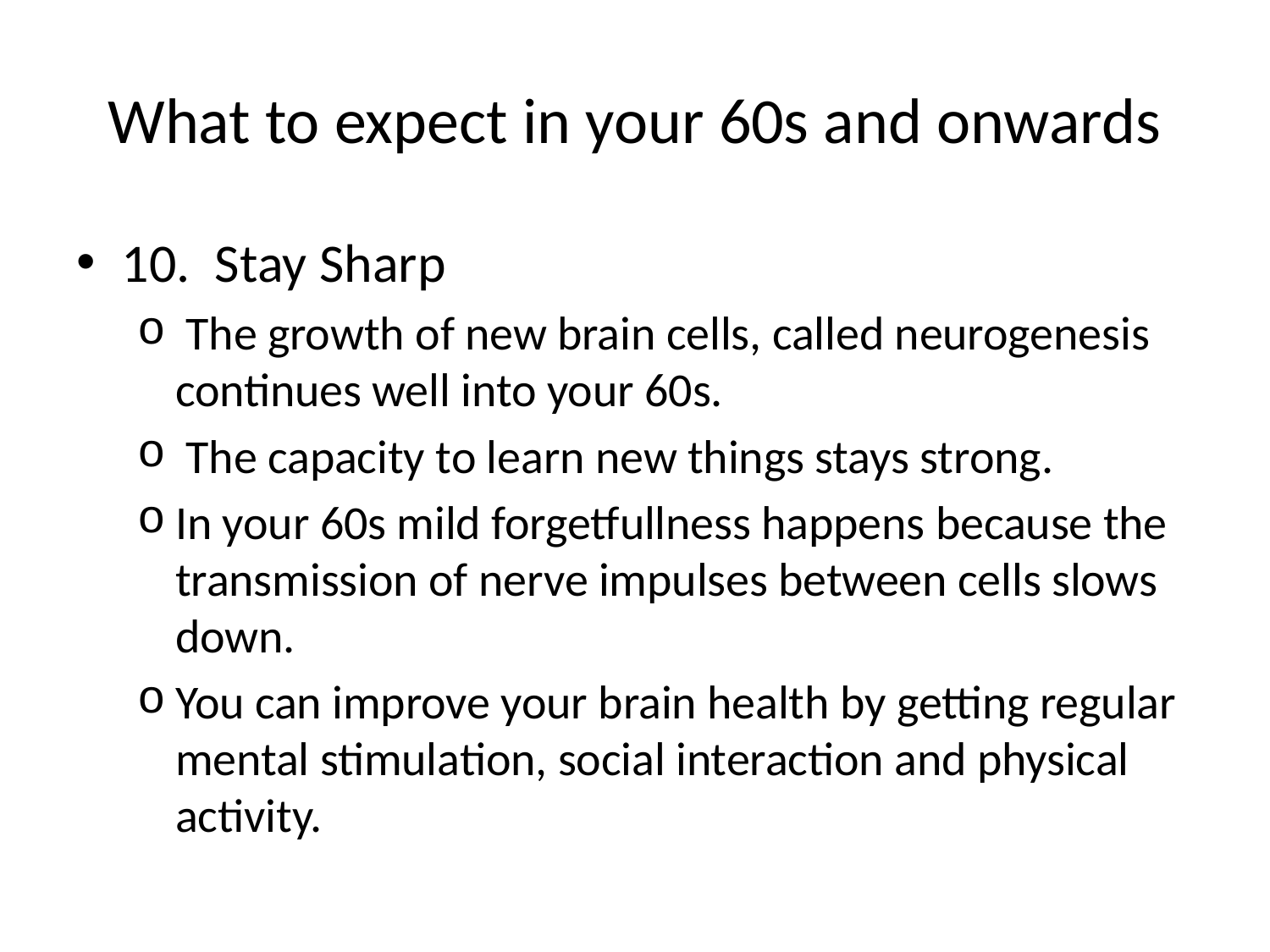

# What to expect in your 60s and onwards
10.  Stay Sharp
 The growth of new brain cells, called neurogenesis continues well into your 60s.
 The capacity to learn new things stays strong.
In your 60s mild forgetfullness happens because the transmission of nerve impulses between cells slows down.
You can improve your brain health by getting regular mental stimulation, social interaction and physical activity.